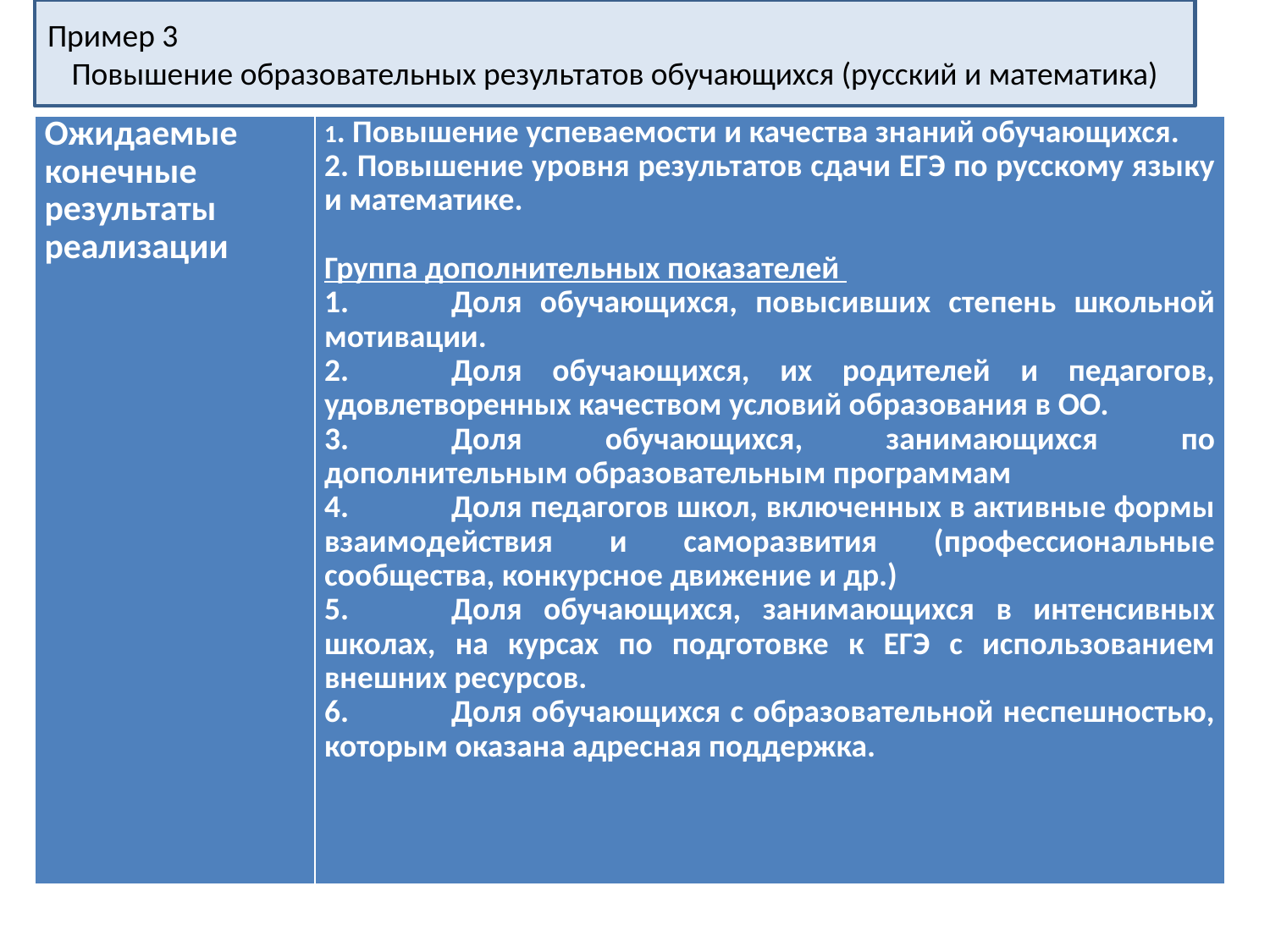

Пример 3
Повышение образовательных результатов обучающихся (русский и математика)
| Ожидаемые конечные результаты реализации | 1. Повышение успеваемости и качества знаний обучающихся. 2. Повышение уровня результатов сдачи ЕГЭ по русскому языку и математике. Группа дополнительных показателей 1. Доля обучающихся, повысивших степень школьной мотивации. 2. Доля обучающихся, их родителей и педагогов, удовлетворенных качеством условий образования в ОО. 3. Доля обучающихся, занимающихся по дополнительным образовательным программам 4. Доля педагогов школ, включенных в активные формы взаимодействия и саморазвития (профессиональные сообщества, конкурсное движение и др.) 5. Доля обучающихся, занимающихся в интенсивных школах, на курсах по подготовке к ЕГЭ с использованием внешних ресурсов. 6. Доля обучающихся с образовательной неспешностью, которым оказана адресная поддержка. |
| --- | --- |